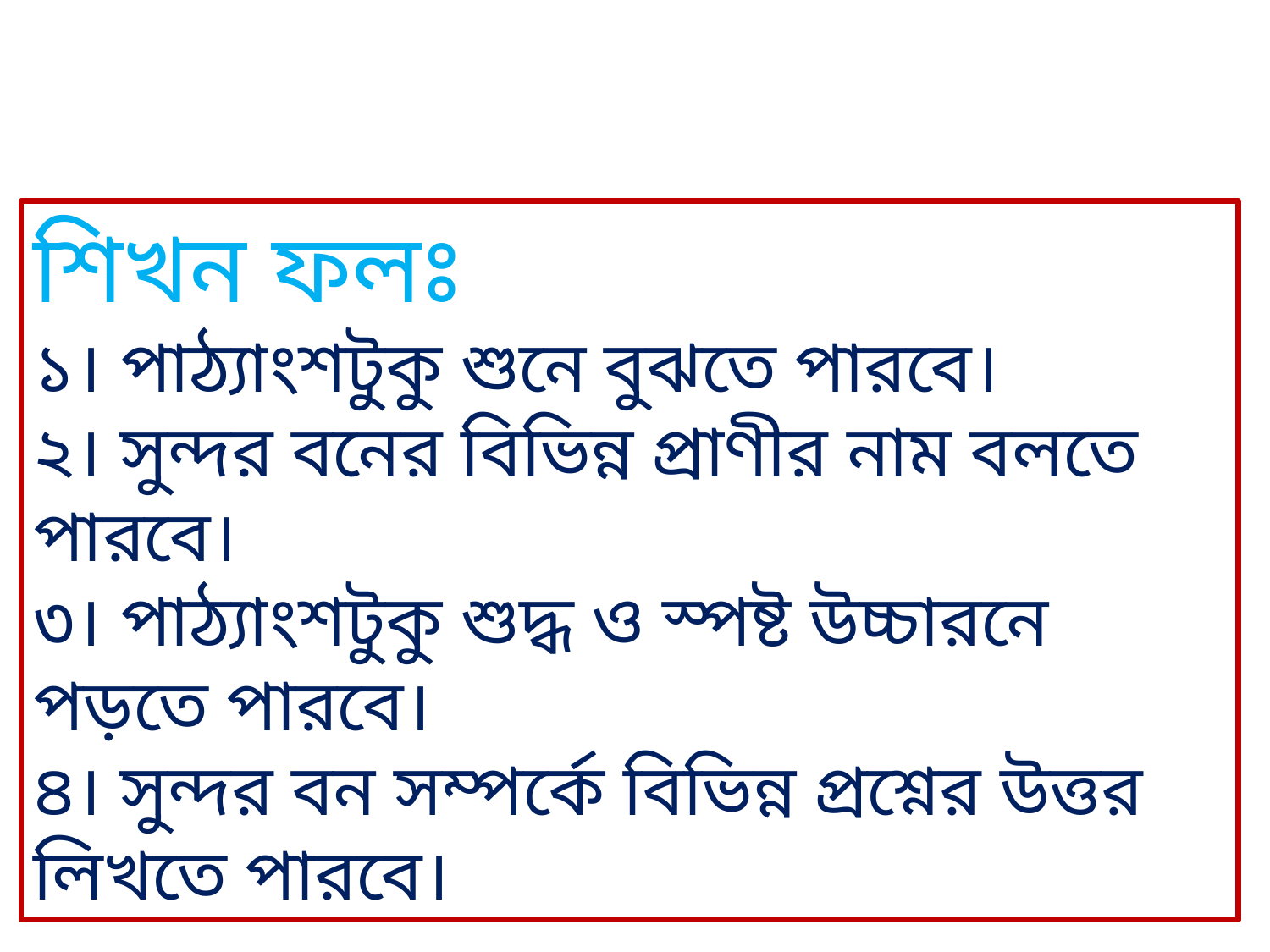

শিখন ফলঃ
১। পাঠ্যাংশটুকু শুনে বুঝতে পারবে।
২। সুন্দর বনের বিভিন্ন প্রাণীর নাম বলতে পারবে।
৩। পাঠ্যাংশটুকু শুদ্ধ ও স্পষ্ট উচ্চারনে পড়তে পারবে।
৪। সুন্দর বন সম্পর্কে বিভিন্ন প্রশ্নের উত্তর লিখতে পারবে।